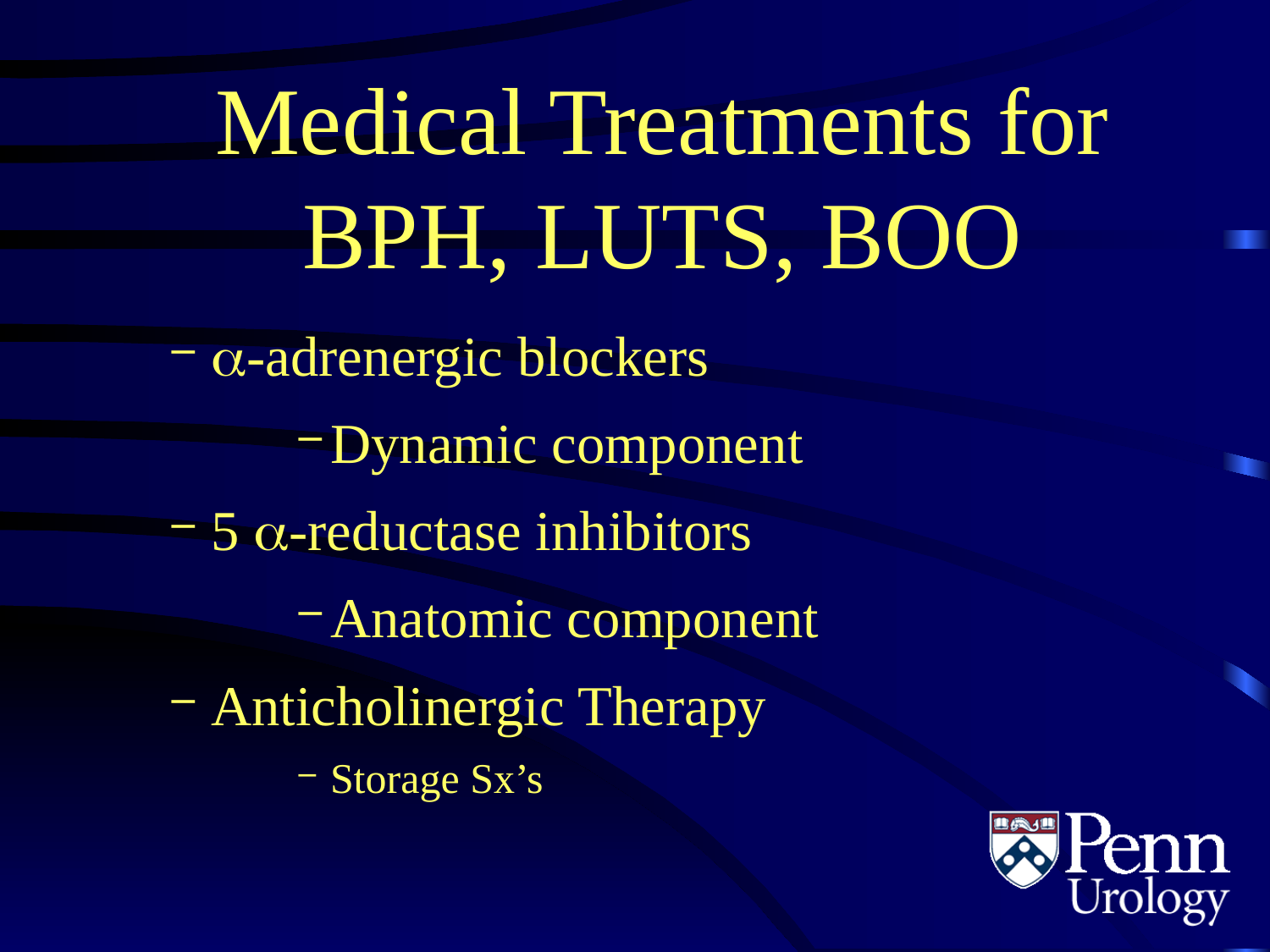

# Medical Treatments for BPH, LUTS, BOO
α-adrenergic blockers
Dynamic component
5 α-reductase inhibitors
Anatomic component
Anticholinergic Therapy
Storage Sx’s